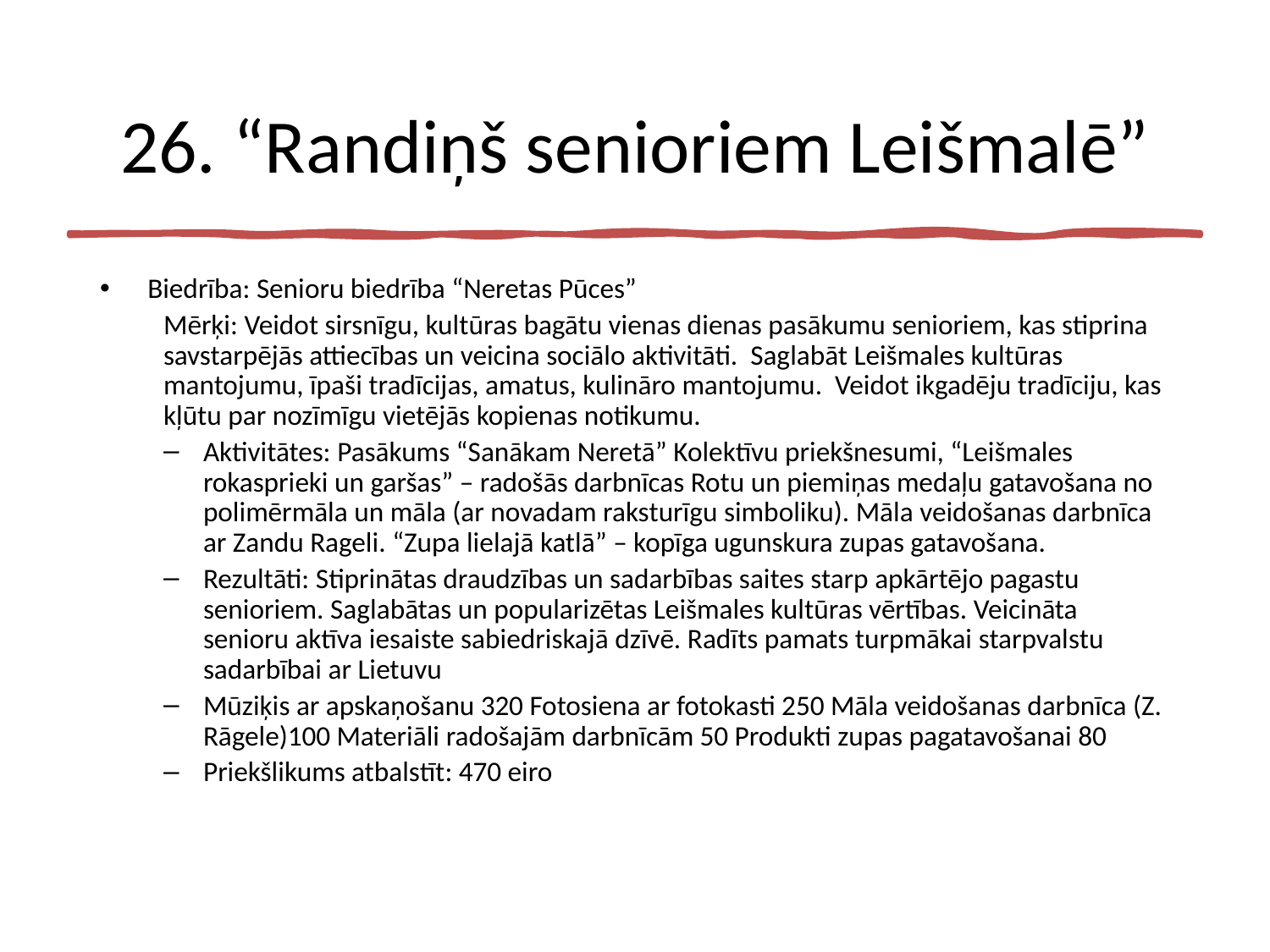

# 26. “Randiņš senioriem Leišmalē”

Biedrība: Senioru biedrība “Neretas Pūces”
Mērķi: Veidot sirsnīgu, kultūras bagātu vienas dienas pasākumu senioriem, kas stiprina savstarpējās attiecības un veicina sociālo aktivitāti.  Saglabāt Leišmales kultūras mantojumu, īpaši tradīcijas, amatus, kulināro mantojumu.  Veidot ikgadēju tradīciju, kas kļūtu par nozīmīgu vietējās kopienas notikumu.
Aktivitātes: Pasākums “Sanākam Neretā” Kolektīvu priekšnesumi, “Leišmales rokasprieki un garšas” – radošās darbnīcas Rotu un piemiņas medaļu gatavošana no polimērmāla un māla (ar novadam raksturīgu simboliku). Māla veidošanas darbnīca ar Zandu Rageli. “Zupa lielajā katlā” – kopīga ugunskura zupas gatavošana.
Rezultāti: Stiprinātas draudzības un sadarbības saites starp apkārtējo pagastu senioriem. Saglabātas un popularizētas Leišmales kultūras vērtības. Veicināta senioru aktīva iesaiste sabiedriskajā dzīvē. Radīts pamats turpmākai starpvalstu sadarbībai ar Lietuvu
Mūziķis ar apskaņošanu 320 Fotosiena ar fotokasti 250 Māla veidošanas darbnīca (Z. Rāgele)100 Materiāli radošajām darbnīcām 50 Produkti zupas pagatavošanai 80
Priekšlikums atbalstīt: 470 eiro